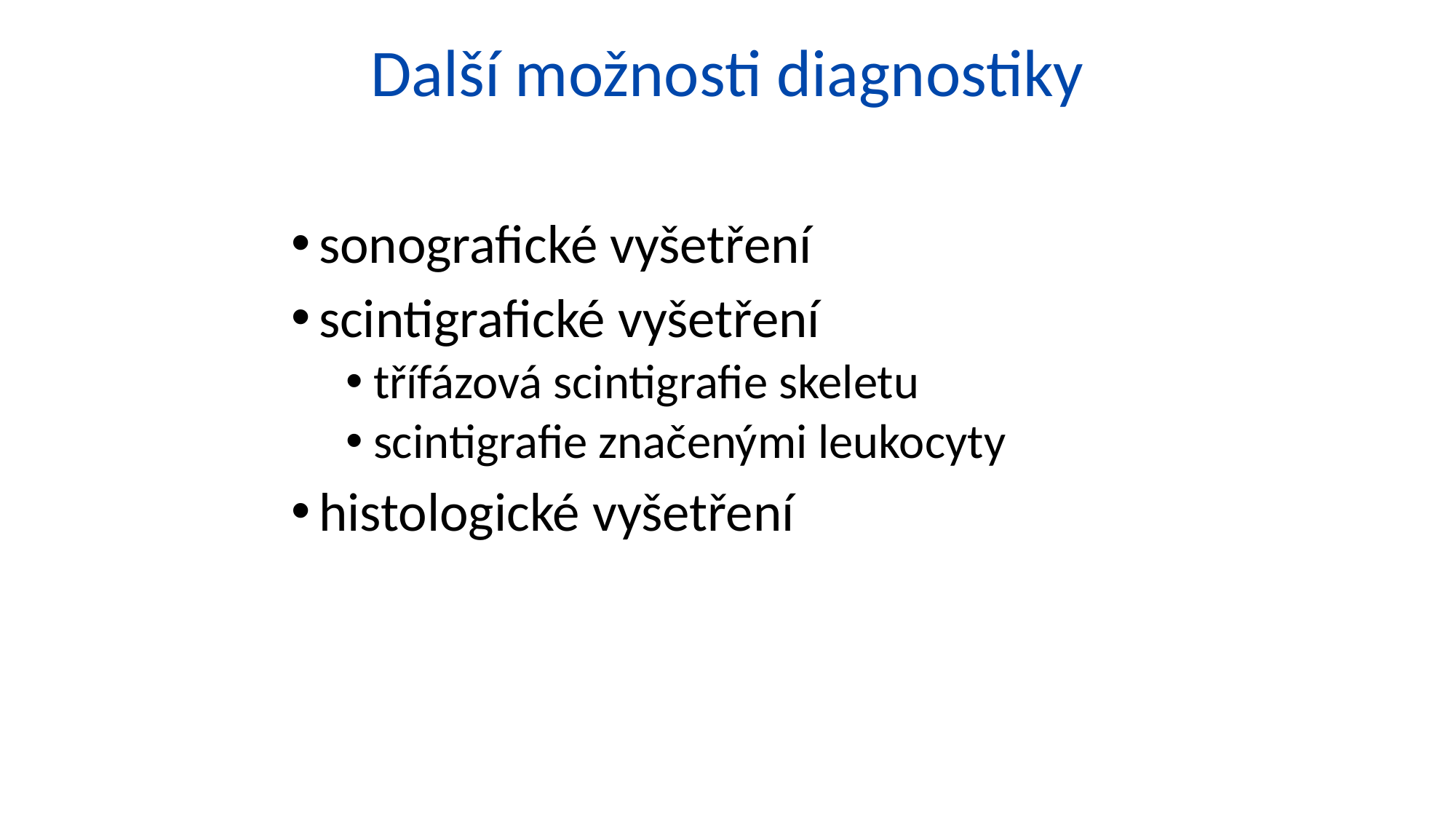

# Další možnosti diagnostiky
sonografické vyšetření
scintigrafické vyšetření
třífázová scintigrafie skeletu
scintigrafie značenými leukocyty
histologické vyšetření